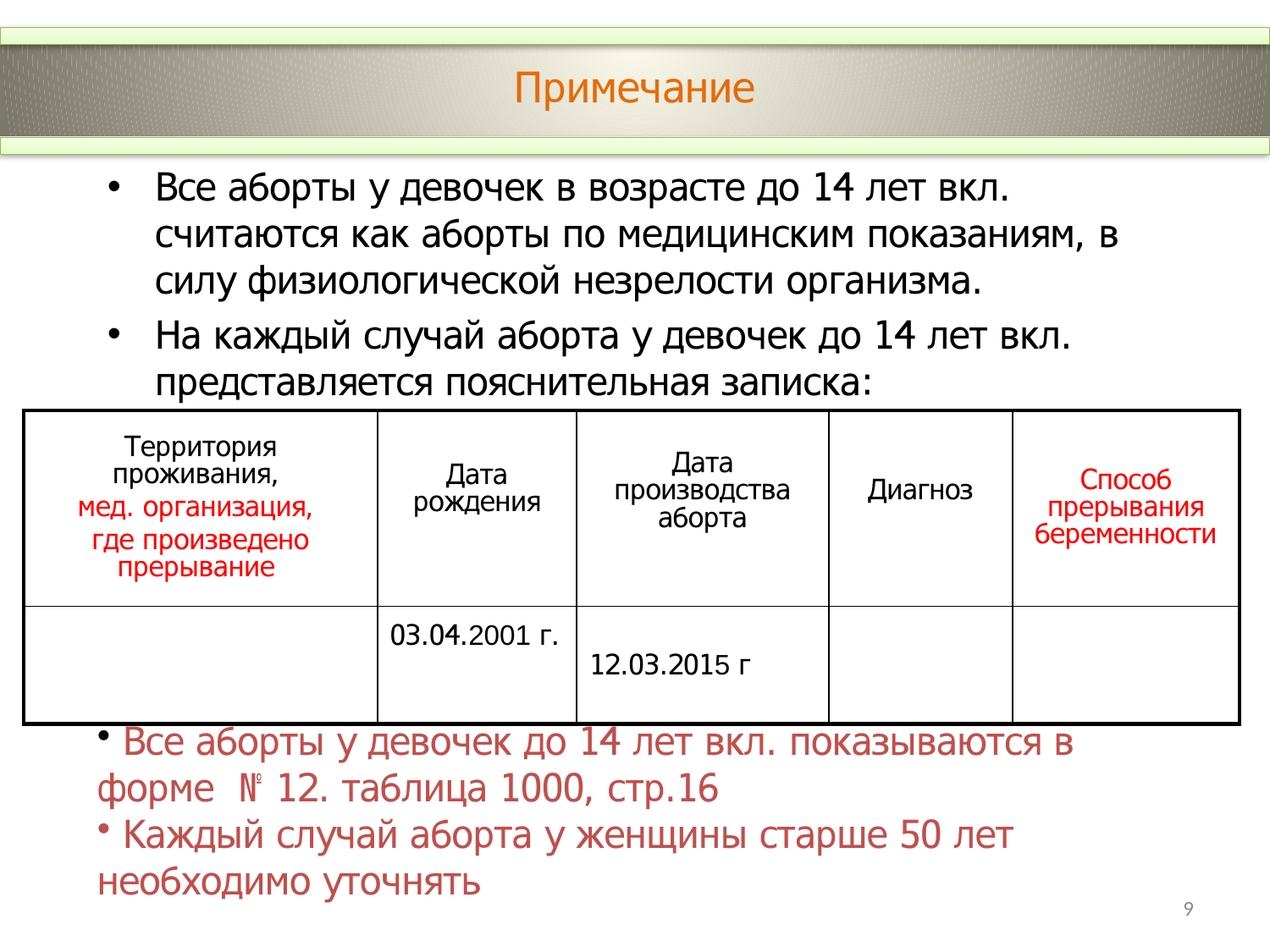

Примечание

Все аборты у девочек в возрасте до 14 лет вкл. считаются как аборты по медицинским показаниям, в силу физиологической незрелости организма.
На каждый случай аборта у девочек до 14 лет вкл. представляется пояснительная записка:

| Территория проживания, мед. организация, где произведено прерывание | Дата рождения | Дата производства аборта | Диагноз | Способ прерывания беременности |
| --- | --- | --- | --- | --- |
|  | 03.04.2001 г. | 12.03.2015 г |  |  |
 Все аборты у девочек до 14 лет вкл. показываются в форме  № 12. таблица 1000, стр.16
 Каждый случай аборта у женщины старше 50 лет
необходимо уточнять
9